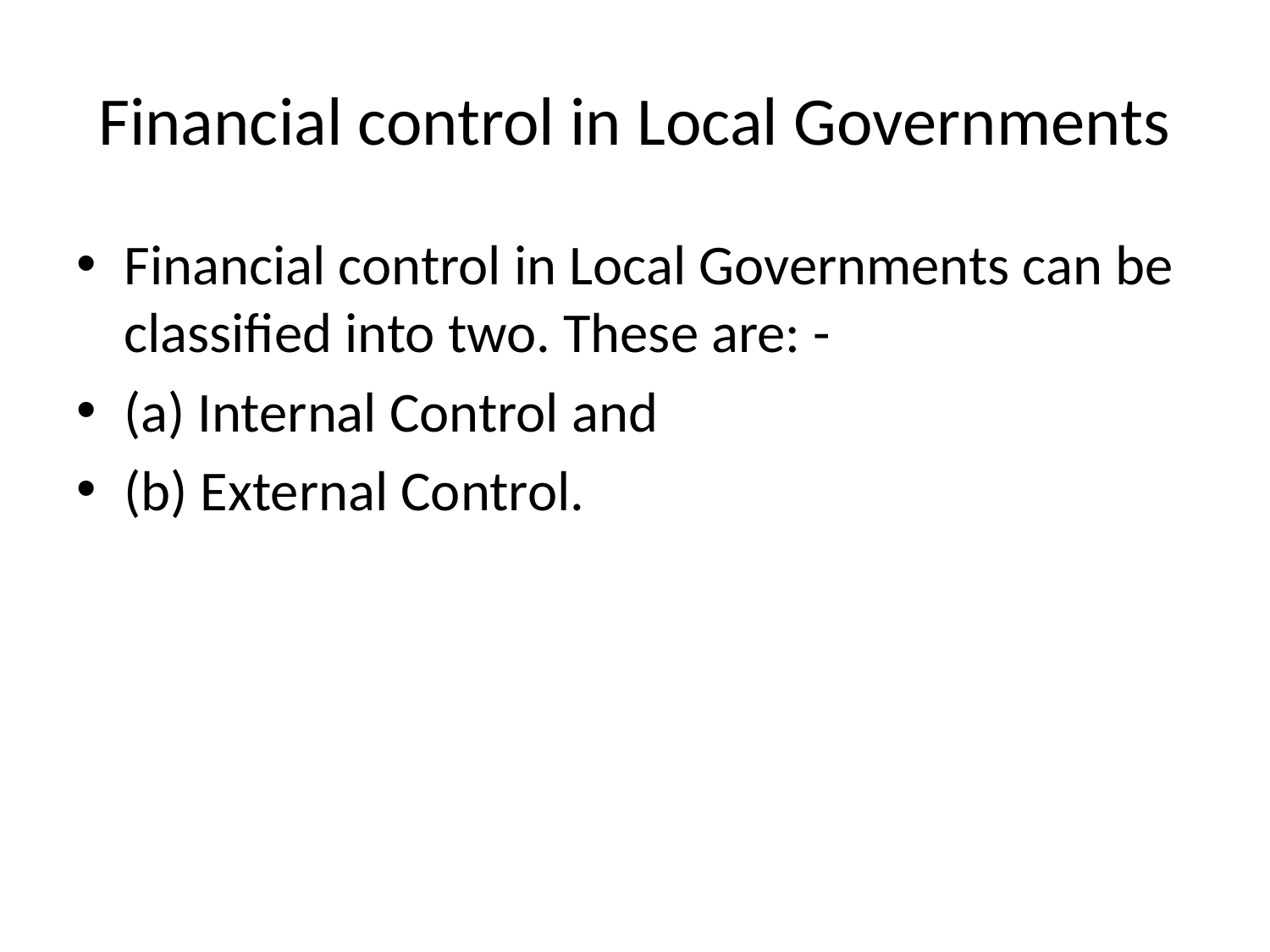

# Financial control in Local Governments
Financial control in Local Governments can be classified into two. These are: -
(a) Internal Control and
(b) External Control.